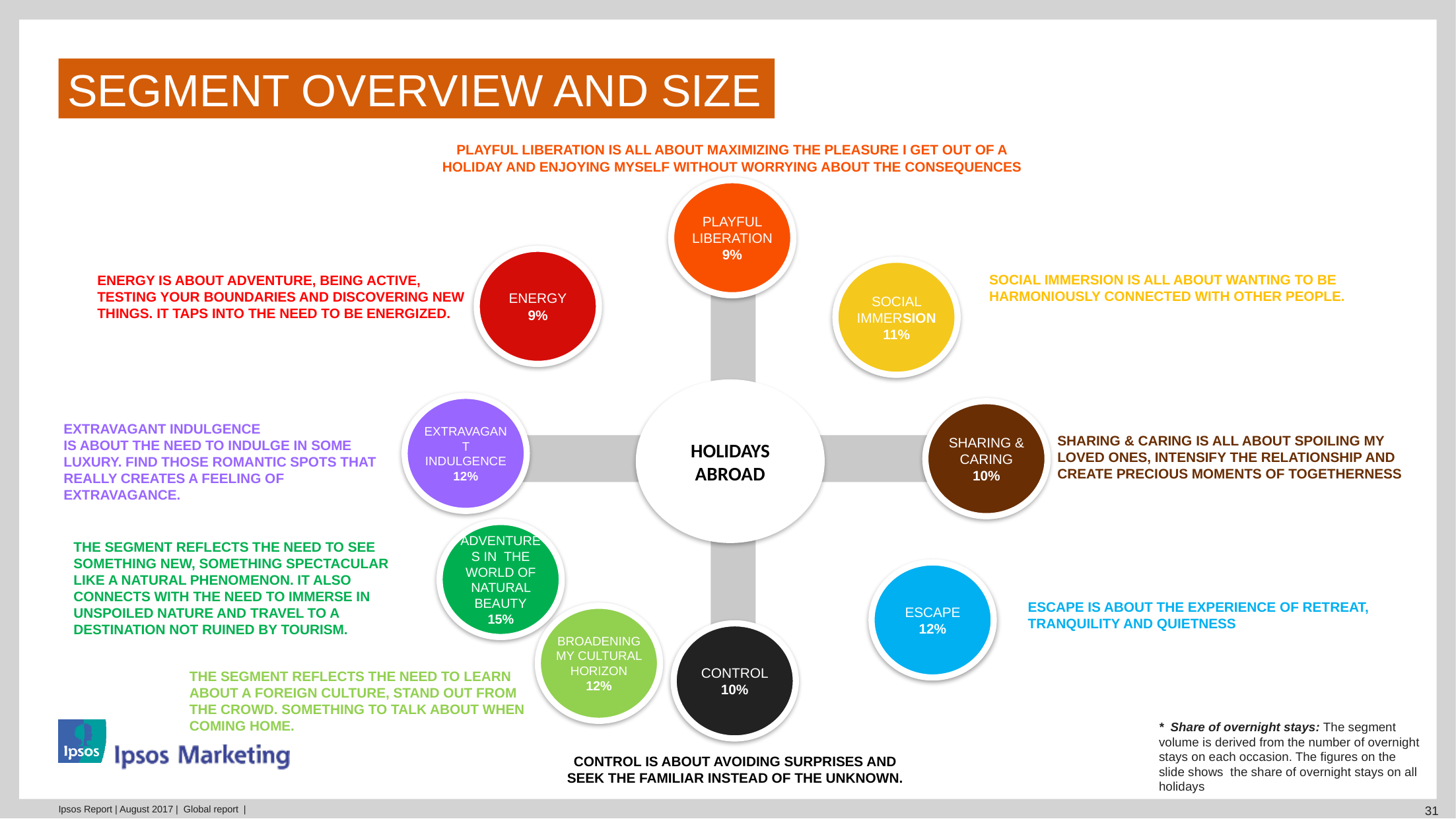

# Segment overview and size
Playful Liberation is all about maximizing the pleasure I get out of a holiday and enjoying myself without worrying about the consequences
PLAYFUL LIBERATION
9%
Energy
9%
SOCIAL IMMERSION
11%
Social immersion is all about wanting to be harmoniously connected with other people.
Energy is about adventure, being active, testing your boundaries and discovering new things. It taps into the need to be energized.

HOLIDAYS ABROAD
EXTRAVAGANT INDULGENCE
12%
SHARING & CARING
10%
EXTRAVAGANT INDULGENCE
is about the need to indulge in some luxury. Find those romantic spots that really creates a feeling of extravagance.
Sharing & caring is all about spoiling my loved ones, intensify the relationship and Create precious moments of togetherness

ADVENTURES IN  THE WORLD OF NATURAL BEAUTY
15%
The segment reflects the need to see something new, something spectacular like a natural phenomenon. It also connects with the need to immerse in unspoiled nature and travel to a destination not ruined by tourism.

ESCAPE
12%
Escape is about the experience of retreat, tranquility and quietness
Broadening my CULTURAL horizon
12%
CONTROL
10%
The segment reflects the need to learn about a foreign culture, stand out from the crowd. Something to talk about when coming home.
*  Share of overnight stays: The segment volume is derived from the number of overnight stays on each occasion. The figures on the slide shows  the share of overnight stays on all holidays
Control is about avoiding surprises and seek the familiar instead of the unknown.